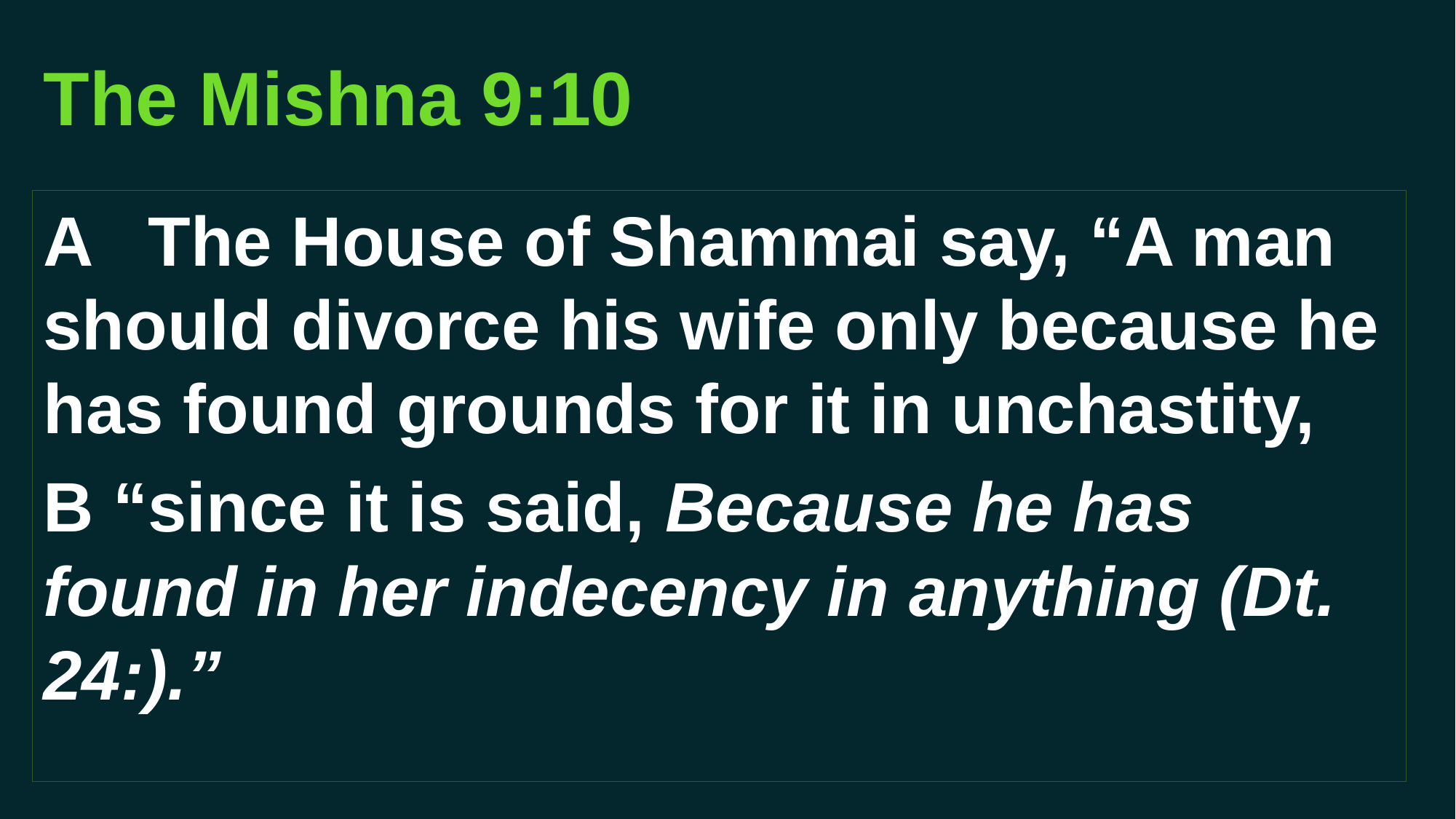

# The Mishna 9:10
A	The House of Shammai say, “A man should divorce his wife only because he has found grounds for it in unchastity,
B “since it is said, Because he has found in her indecency in anything (Dt. 24:).”